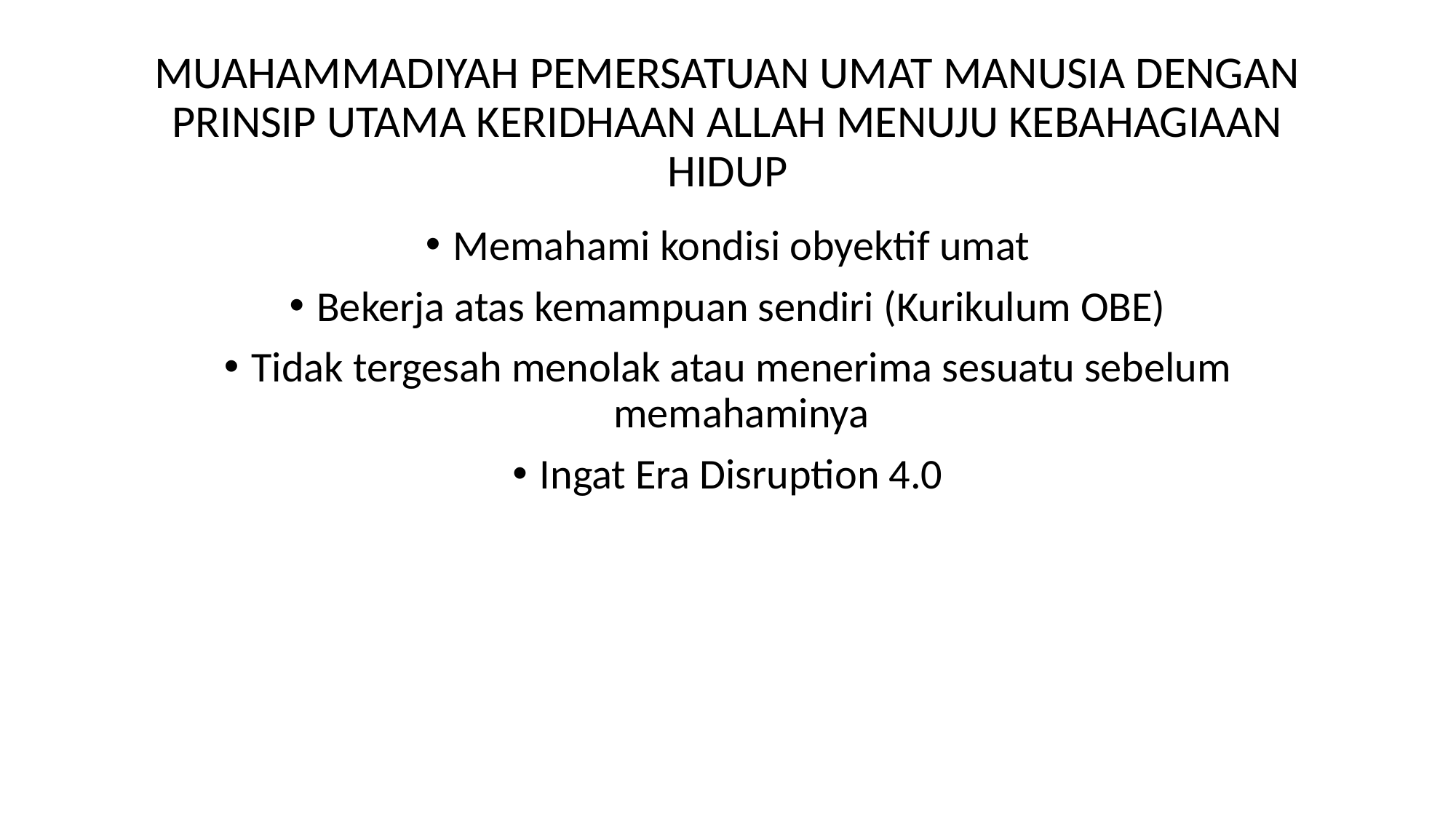

# MUAHAMMADIYAH PEMERSATUAN UMAT MANUSIA DENGAN PRINSIP UTAMA KERIDHAAN ALLAH MENUJU KEBAHAGIAAN HIDUP
Memahami kondisi obyektif umat
Bekerja atas kemampuan sendiri (Kurikulum OBE)
Tidak tergesah menolak atau menerima sesuatu sebelum memahaminya
Ingat Era Disruption 4.0